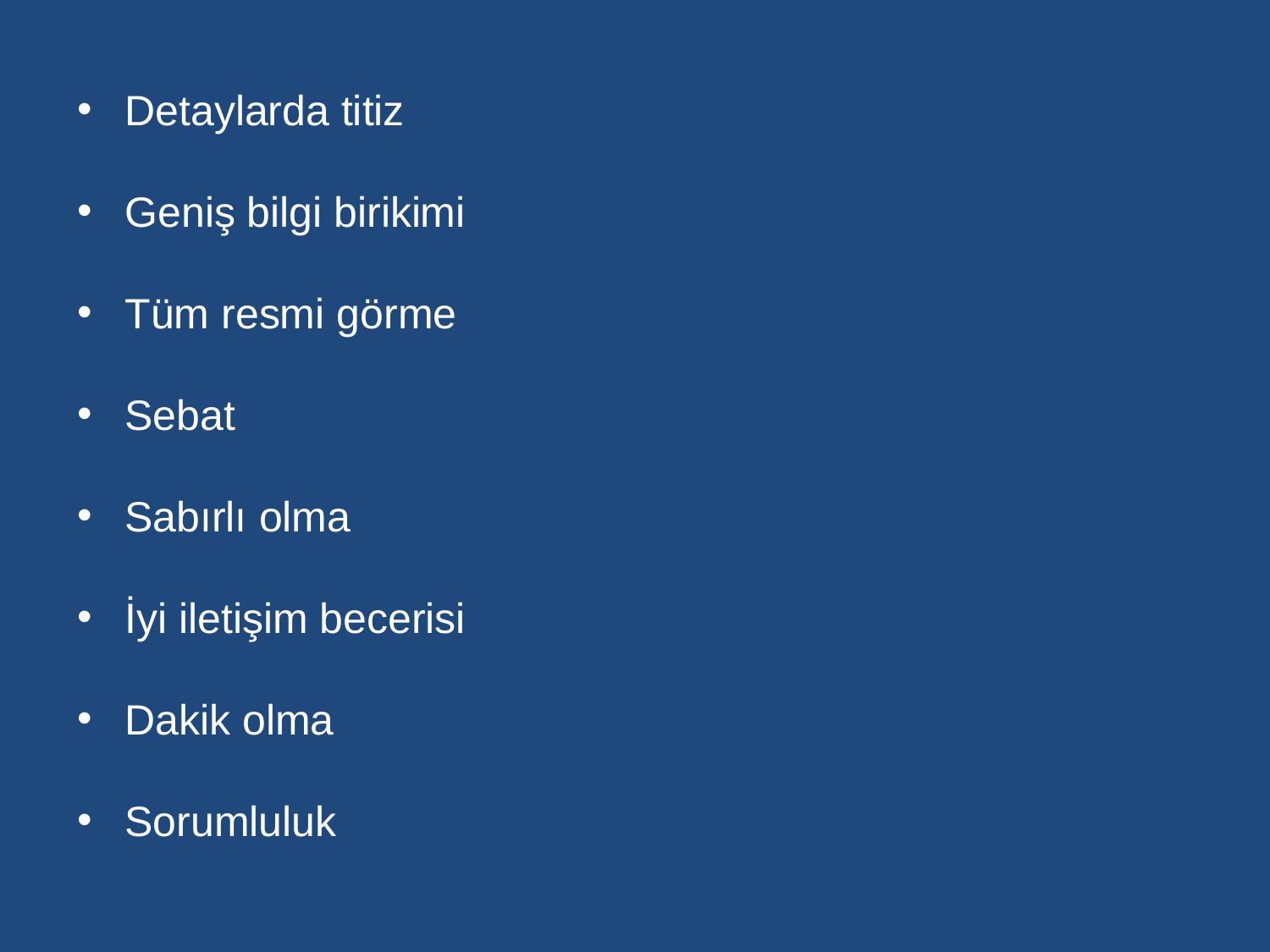

Detaylarda titiz

Geniş bilgi birikimi

Tüm resmi görme

Sebat

Sabırlı olma

İyi iletişim becerisi

Dakik olma

Sorumluluk